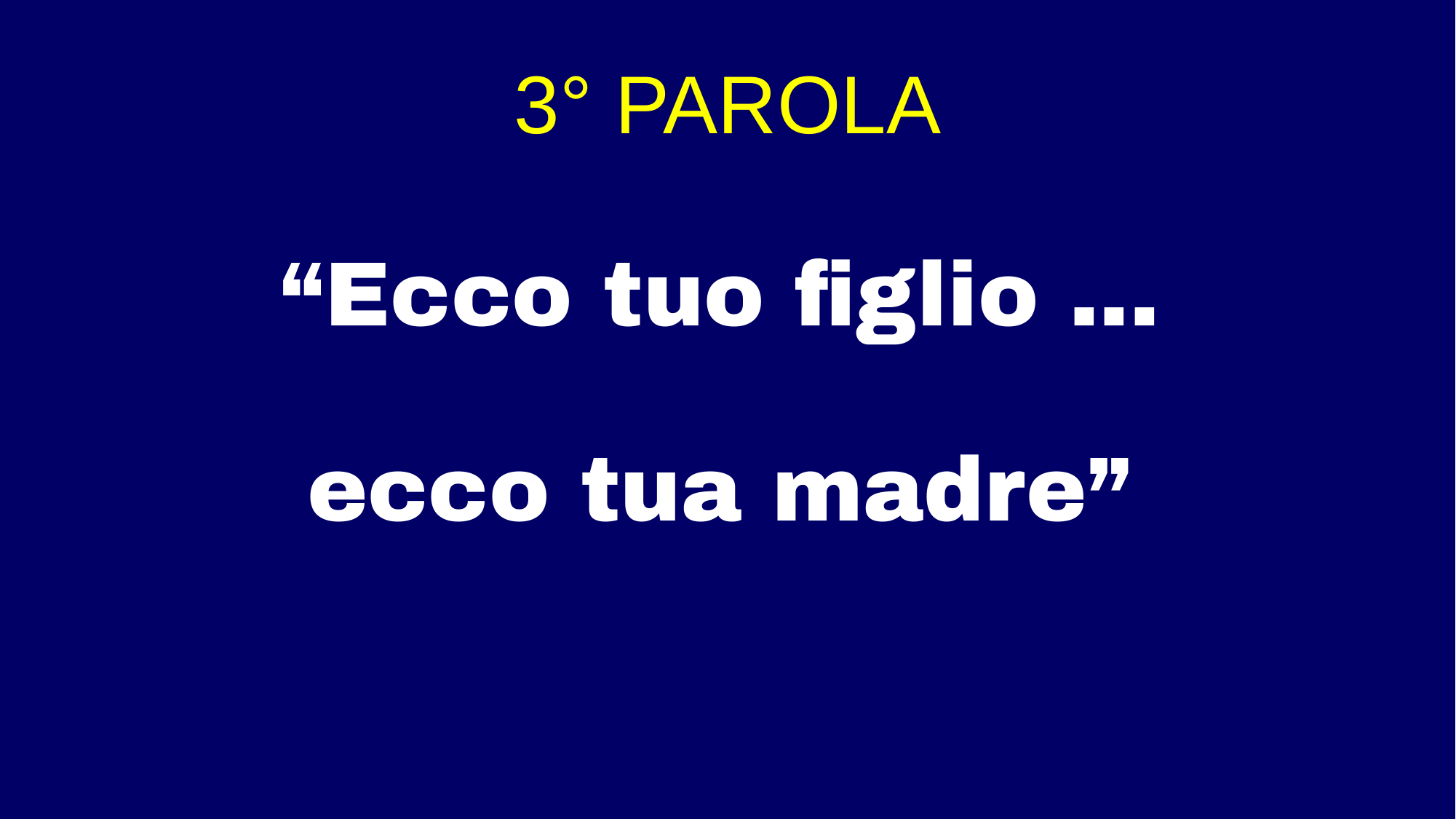

# 3° PAROLA
“Ecco tuo figlio ...

ecco tua madre”